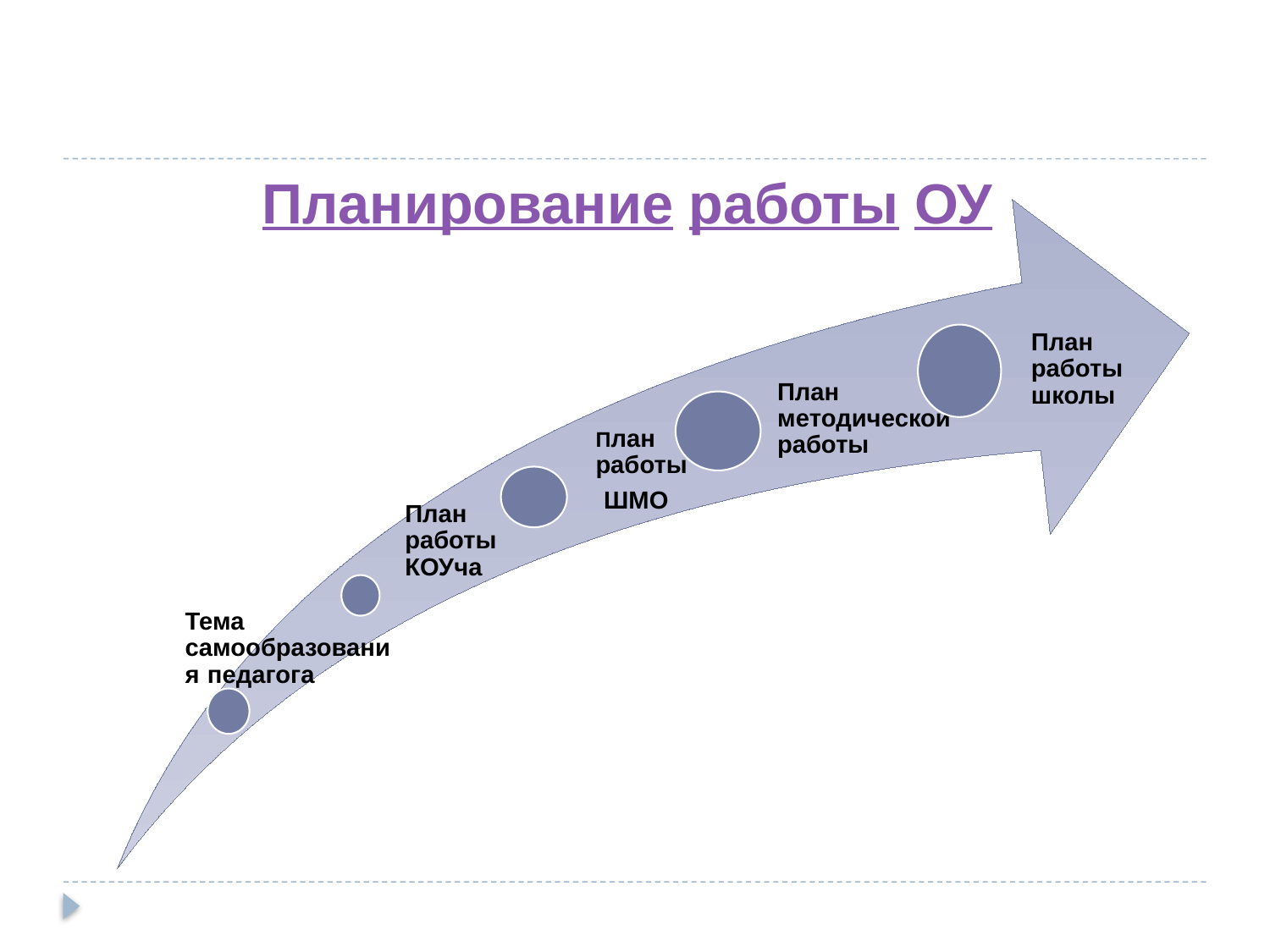

# Планирование работы ОУ
Тема самообразования педагога
План работы КОУча
План работы
 ШМО
План методической работы
План работы школы